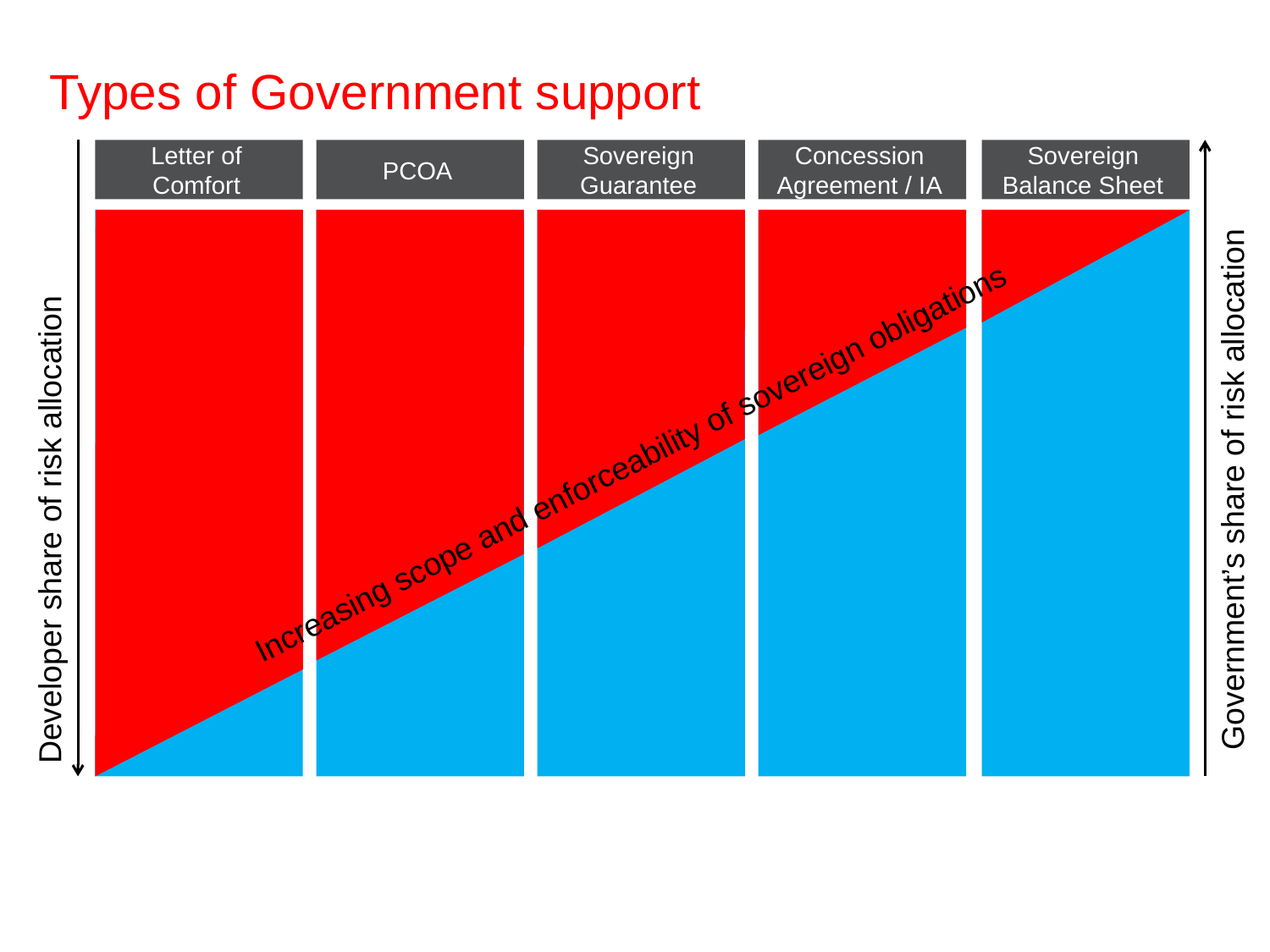

# Types of Government support
Letter of Comfort
[Examples/ evidence to back up statement]
PCOA
[Examples/ evidence to back up statement]
Sovereign Guarantee
[Examples/ evidence to back up statement]
Concession Agreement / IA
[Examples/ evidence to back up statement]
Sovereign Balance Sheet

Government’s share of risk allocation

Developer share of risk allocation
                          Increasing scope and enforceability of sovereign obligations
6